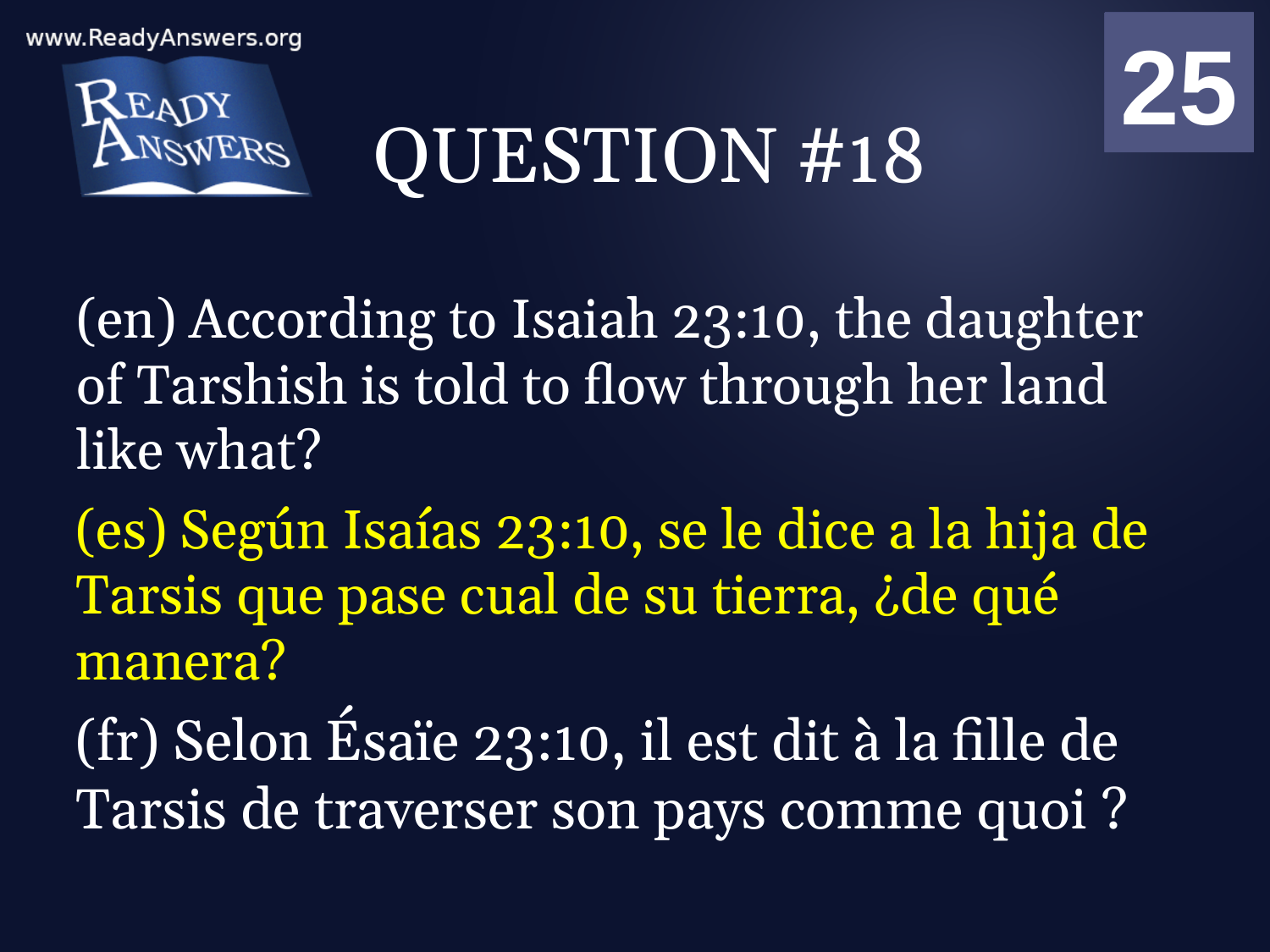

01
02
03
04
05
06
07
08
09
10
11
12
13
14
15
16
17
18
19
20
21
22
23
24
25
00
# QUESTION #18
(en) According to Isaiah 23:10, the daughter of Tarshish is told to flow through her land like what?
(es) Según Isaías 23:10, se le dice a la hija de Tarsis que pase cual de su tierra, ¿de qué manera?
(fr) Selon Ésaïe 23:10, il est dit à la fille de Tarsis de traverser son pays comme quoi ?